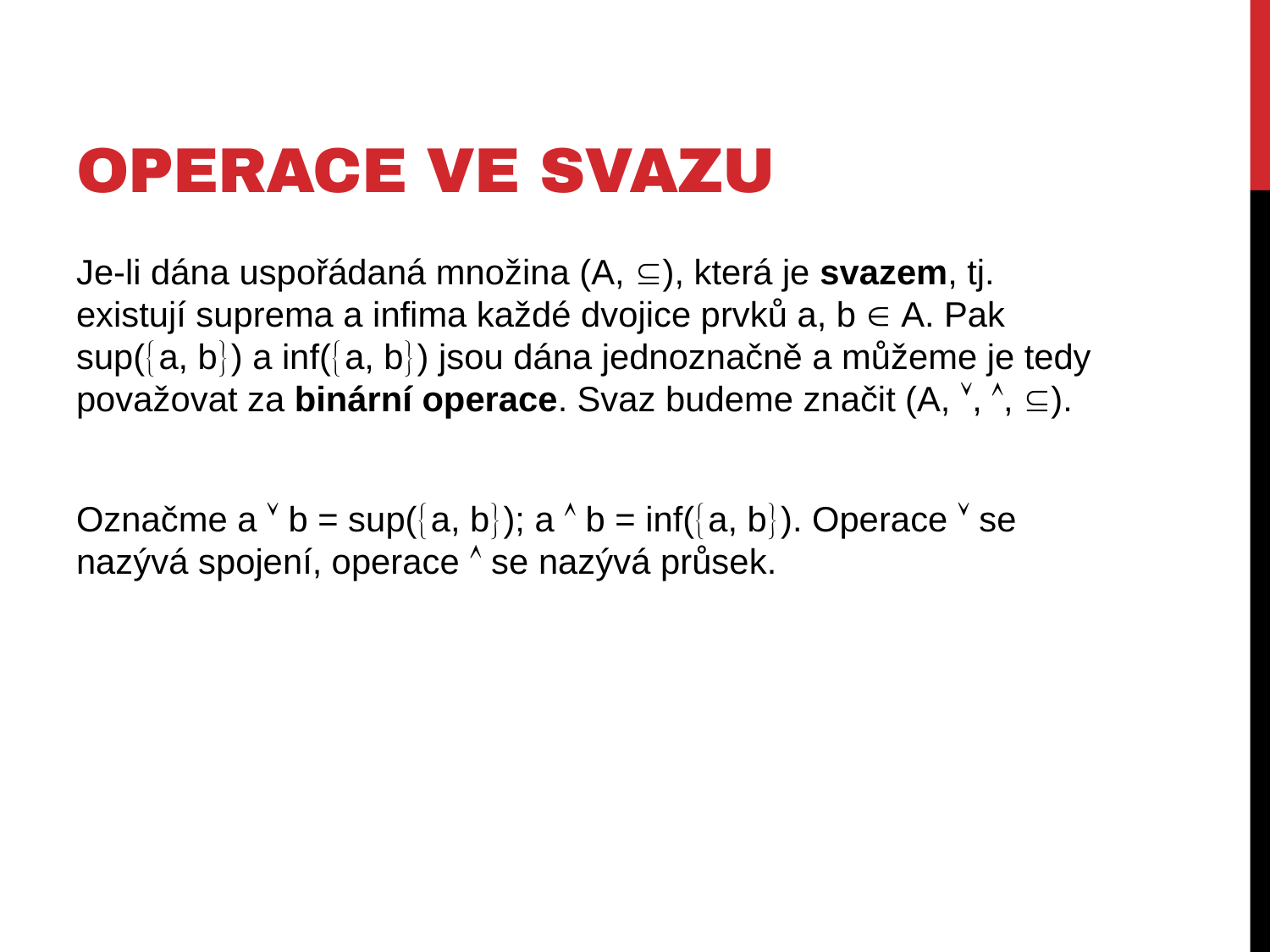

# Operace ve svazu
Je-li dána uspořádaná množina (A, ⊆), která je svazem, tj. existují suprema a infima každé dvojice prvků a, b ∈ A. Pak sup({a, b}) a inf({a, b}) jsou dána jednoznačně a můžeme je tedy považovat za binární operace. Svaz budeme značit (A, ∨, ∧, ⊆).

Označme a ∨ b = sup({a, b}); a ∧ b = inf({a, b}). Operace ∨ se nazývá spojení, operace ∧ se nazývá průsek.